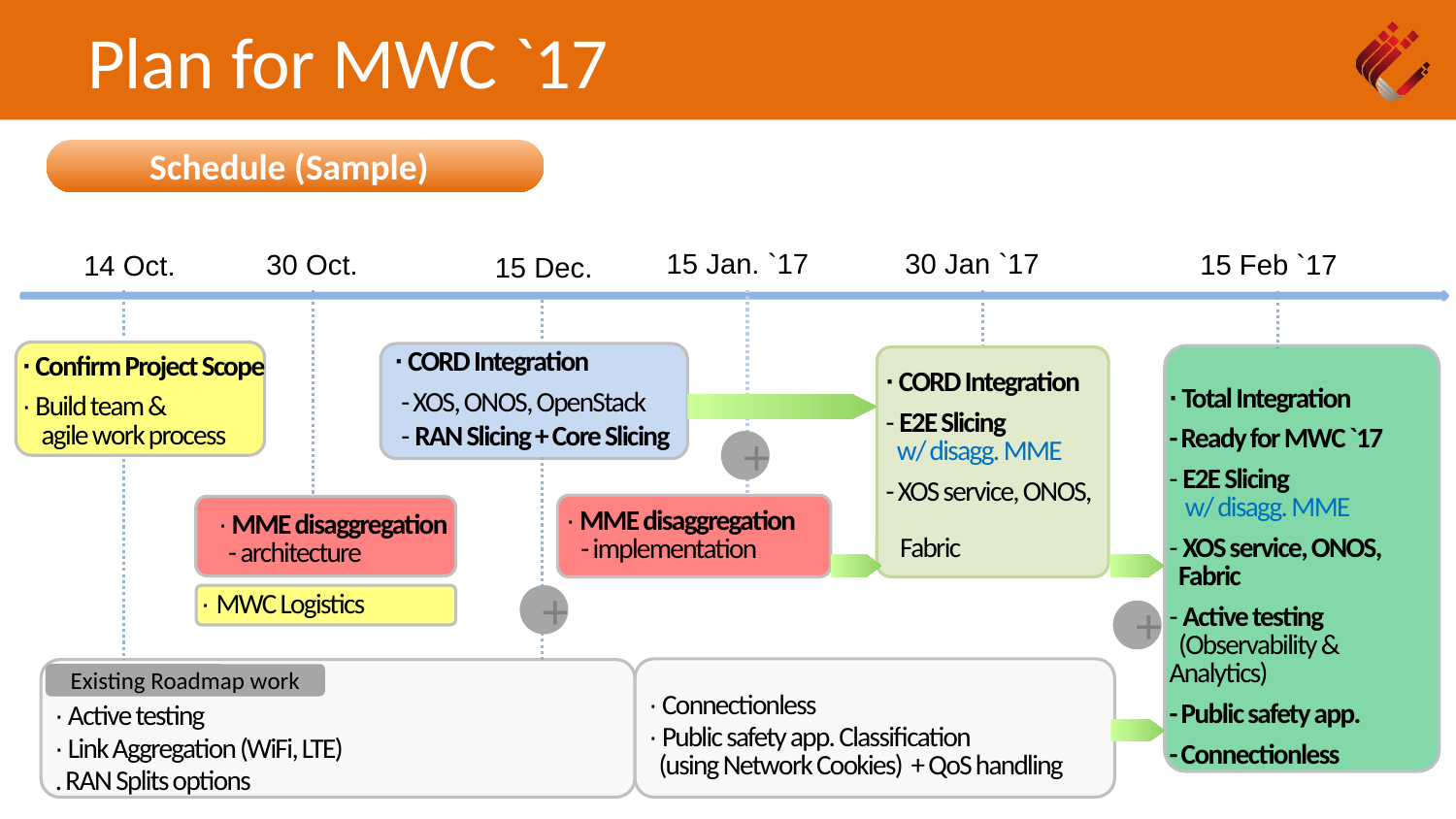

# Plan for MWC `17
Schedule (Sample)

15 Jan. `17
30 Jan `17
15 Feb `17
30 Oct.
14 Oct.
15 Dec.

∙ Confirm Project Scope
∙ Build team &
    agile work process
∙ CORD Integration
 - XOS, ONOS, OpenStack
 - RAN Slicing + Core Slicing

∙ CORD Integration
- E2E Slicing
  w/ disagg. MME
- XOS service, ONOS,
   Fabric
∙ Total Integration
- Ready for MWC `17
- E2E Slicing
   w/ disagg. MME
- XOS service, ONOS,
  Fabric
- Active testing
  (Observability & Analytics)
- Public safety app.
- Connectionless

+

∙ MME disaggregation
   - implementation
∙ MME disaggregation
  - architecture

∙ MWC Logistics

+
+

Existing Roadmap work
∙ Connectionless
∙ Public safety app. Classification
  (using Network Cookies)  + QoS handling
∙ Active testing
∙ Link Aggregation (WiFi, LTE)
. RAN Splits options